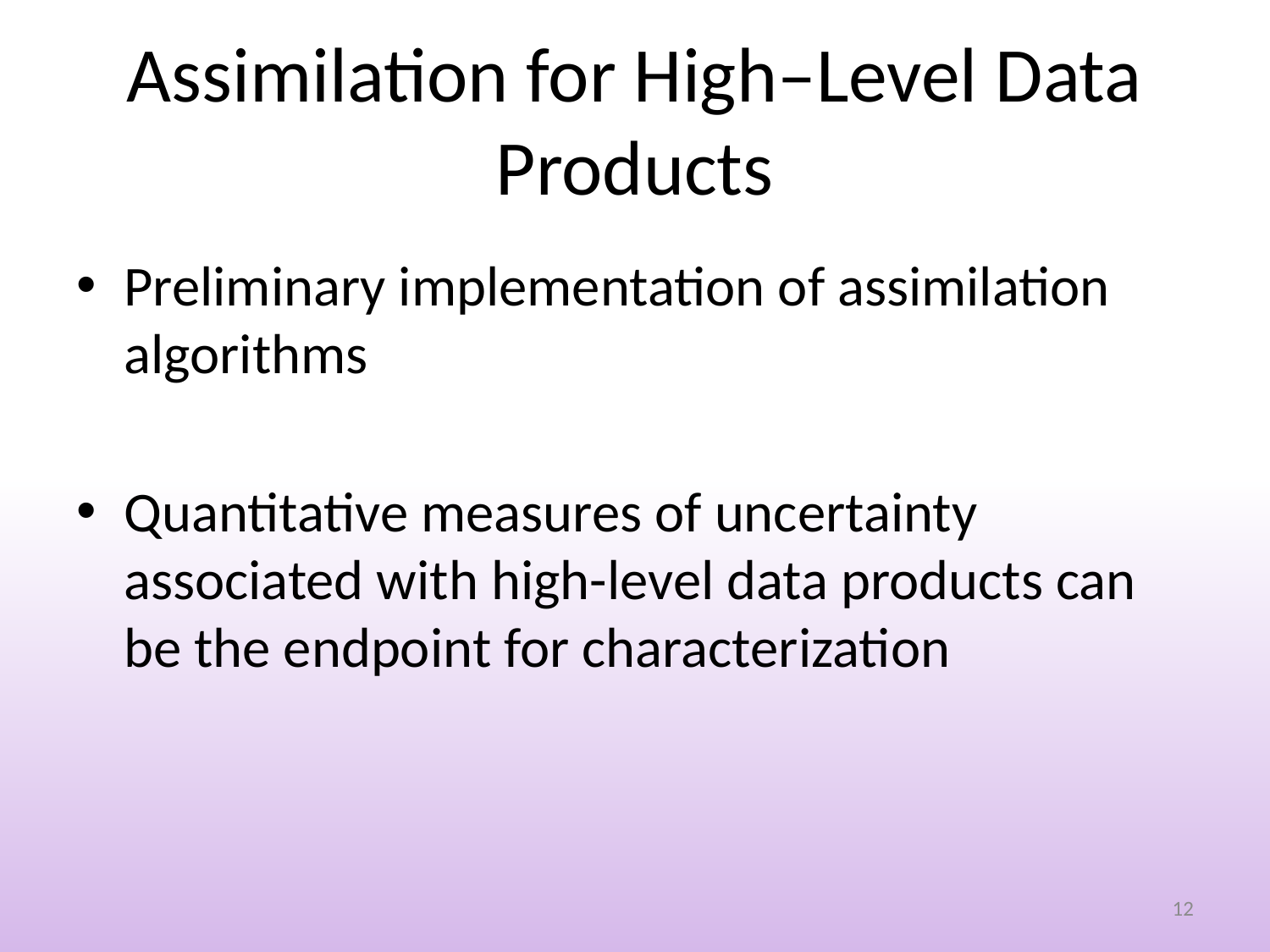

# Assimilation for High–Level Data Products
Preliminary implementation of assimilation algorithms

Quantitative measures of uncertainty associated with high-level data products can be the endpoint for characterization

12